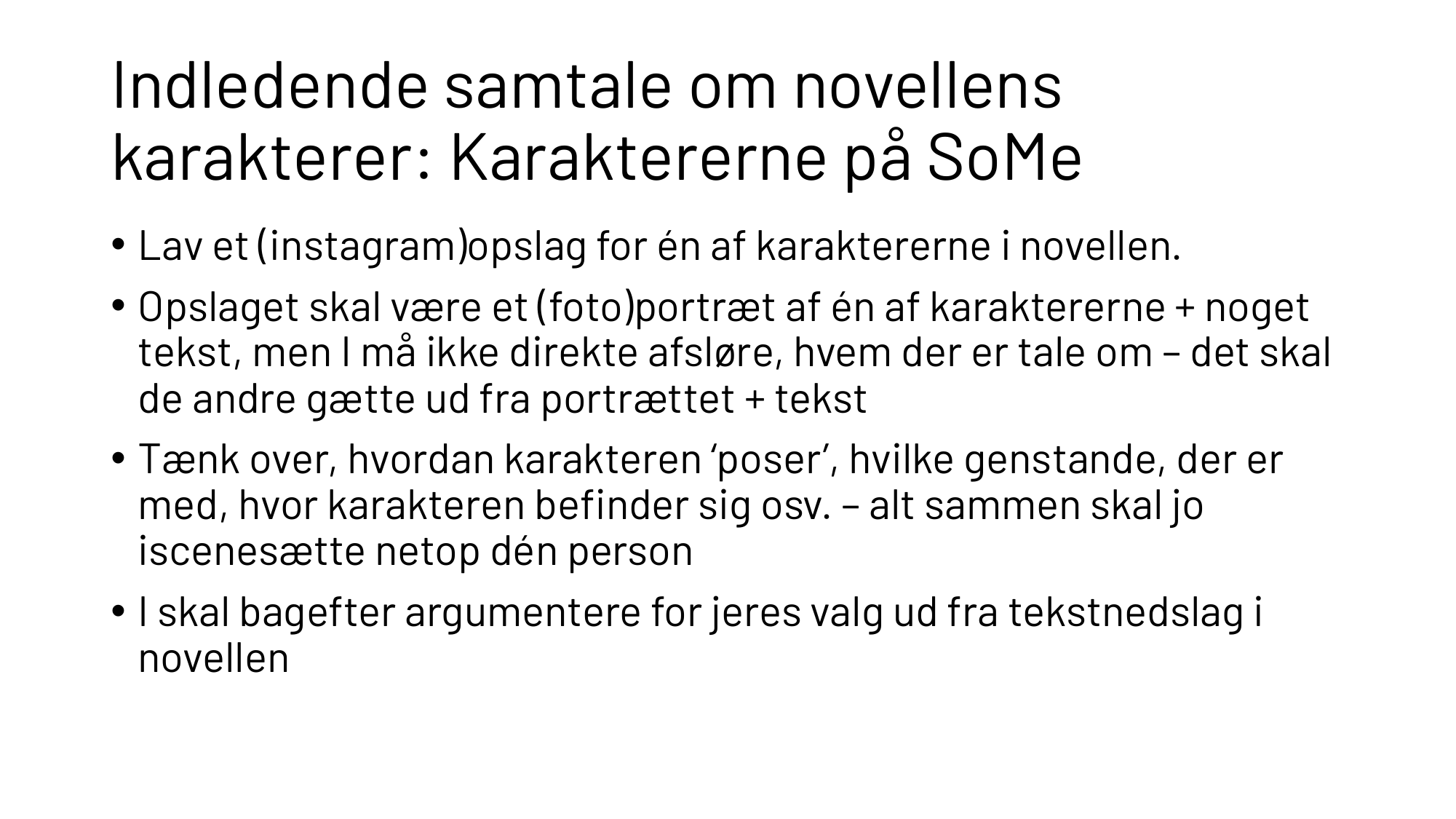

# Indledende samtale om novellens karakterer: Karaktererne på SoMe
Lav et (instagram)opslag for én af karaktererne i novellen.
Opslaget skal være et (foto)portræt af én af karaktererne + noget tekst, men I må ikke direkte afsløre, hvem der er tale om – det skal de andre gætte ud fra portrættet + tekst
Tænk over, hvordan karakteren ‘poser’, hvilke genstande, der er med, hvor karakteren befinder sig osv. – alt sammen skal jo iscenesætte netop dén person
I skal bagefter argumentere for jeres valg ud fra tekstnedslag i novellen